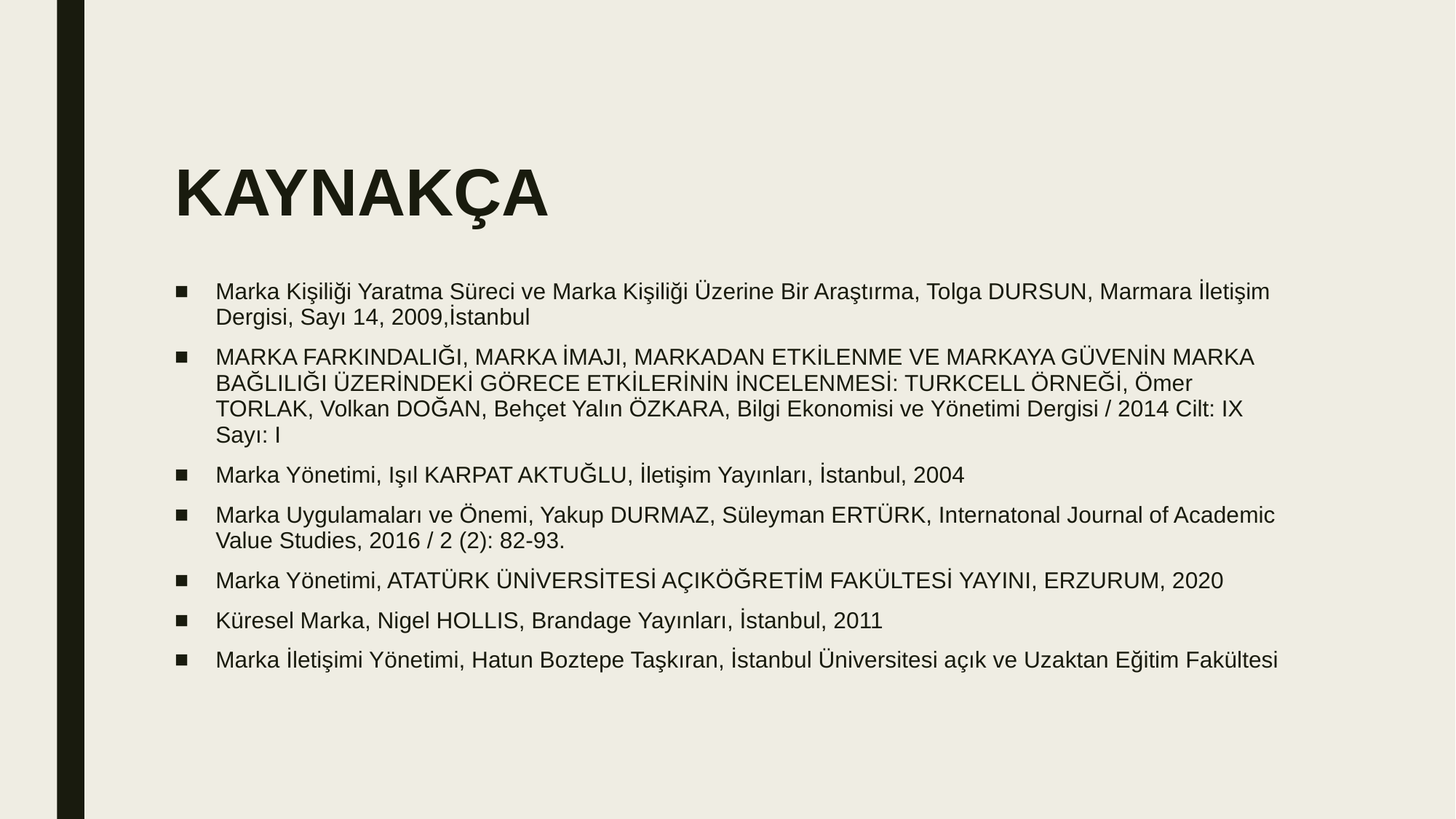

# KAYNAKÇA
Marka Kişiliği Yaratma Süreci ve Marka Kişiliği Üzerine Bir Araştırma, Tolga DURSUN, Marmara İletişim Dergisi, Sayı 14, 2009,İstanbul
MARKA FARKINDALIĞI, MARKA İMAJI, MARKADAN ETKİLENME VE MARKAYA GÜVENİN MARKA BAĞLILIĞI ÜZERİNDEKİ GÖRECE ETKİLERİNİN İNCELENMESİ: TURKCELL ÖRNEĞİ, Ömer TORLAK, Volkan DOĞAN, Behçet Yalın ÖZKARA, Bilgi Ekonomisi ve Yönetimi Dergisi / 2014 Cilt: IX Sayı: I
Marka Yönetimi, Işıl KARPAT AKTUĞLU, İletişim Yayınları, İstanbul, 2004
Marka Uygulamaları ve Önemi, Yakup DURMAZ, Süleyman ERTÜRK, Internatonal Journal of Academic Value Studies, 2016 / 2 (2): 82-93.
Marka Yönetimi, ATATÜRK ÜNİVERSİTESİ AÇIKÖĞRETİM FAKÜLTESİ YAYINI, ERZURUM, 2020
Küresel Marka, Nigel HOLLIS, Brandage Yayınları, İstanbul, 2011
Marka İletişimi Yönetimi, Hatun Boztepe Taşkıran, İstanbul Üniversitesi açık ve Uzaktan Eğitim Fakültesi